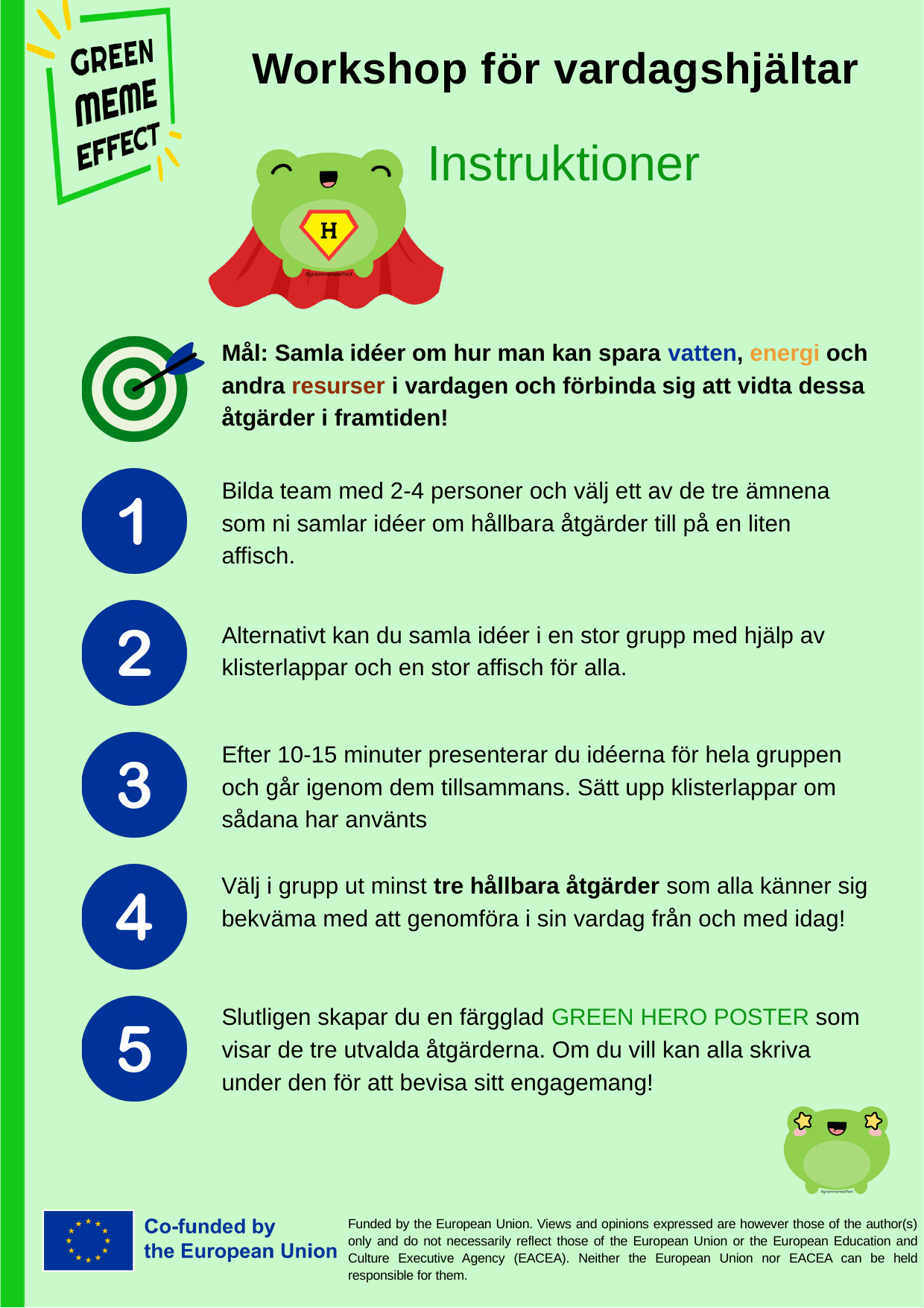

Workshop för vardagshjältar

Instruktioner
Mål: Samla idéer om hur man kan spara vatten, energi och andra resurser i vardagen och förbinda sig att vidta dessa åtgärder i framtiden!

Bilda team med 2-4 personer och välj ett av de tre ämnena som ni samlar idéer om hållbara åtgärder till på en liten affisch.

Alternativt kan du samla idéer i en stor grupp med hjälp av klisterlappar och en stor affisch för alla.

Efter 10-15 minuter presenterar du idéerna för hela gruppen och går igenom dem tillsammans. Sätt upp klisterlappar om sådana har använts

Välj i grupp ut minst tre hållbara åtgärder som alla känner sig bekväma med att genomföra i sin vardag från och med idag!

Slutligen skapar du en färgglad GREEN HERO POSTER som visar de tre utvalda åtgärderna. Om du vill kan alla skriva under den för att bevisa sitt engagemang!

Funded by the European Union. Views and opinions expressed are however those of the author(s) only and do not necessarily reflect those of the European Union or the European Education and Culture Executive Agency (EACEA). Neither the European Union nor EACEA can be held responsible for them.